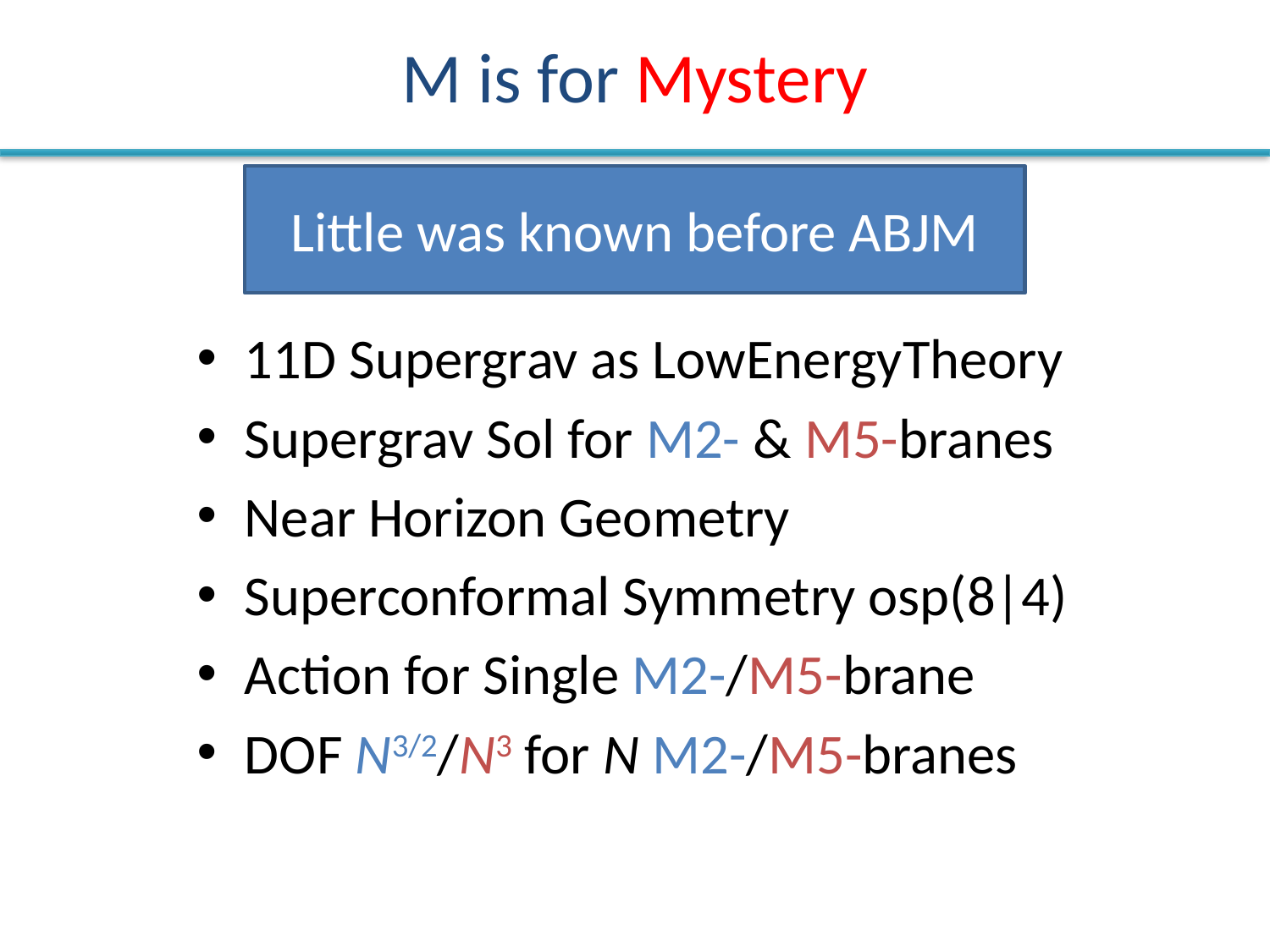

# M is for Mystery
Little was known before ABJM
11D Supergrav as LowEnergyTheory
Supergrav Sol for M2- & M5-branes
Near Horizon Geometry
Superconformal Symmetry osp(8|4)
Action for Single M2-/M5-brane
DOF N3/2/N3 for N M2-/M5-branes